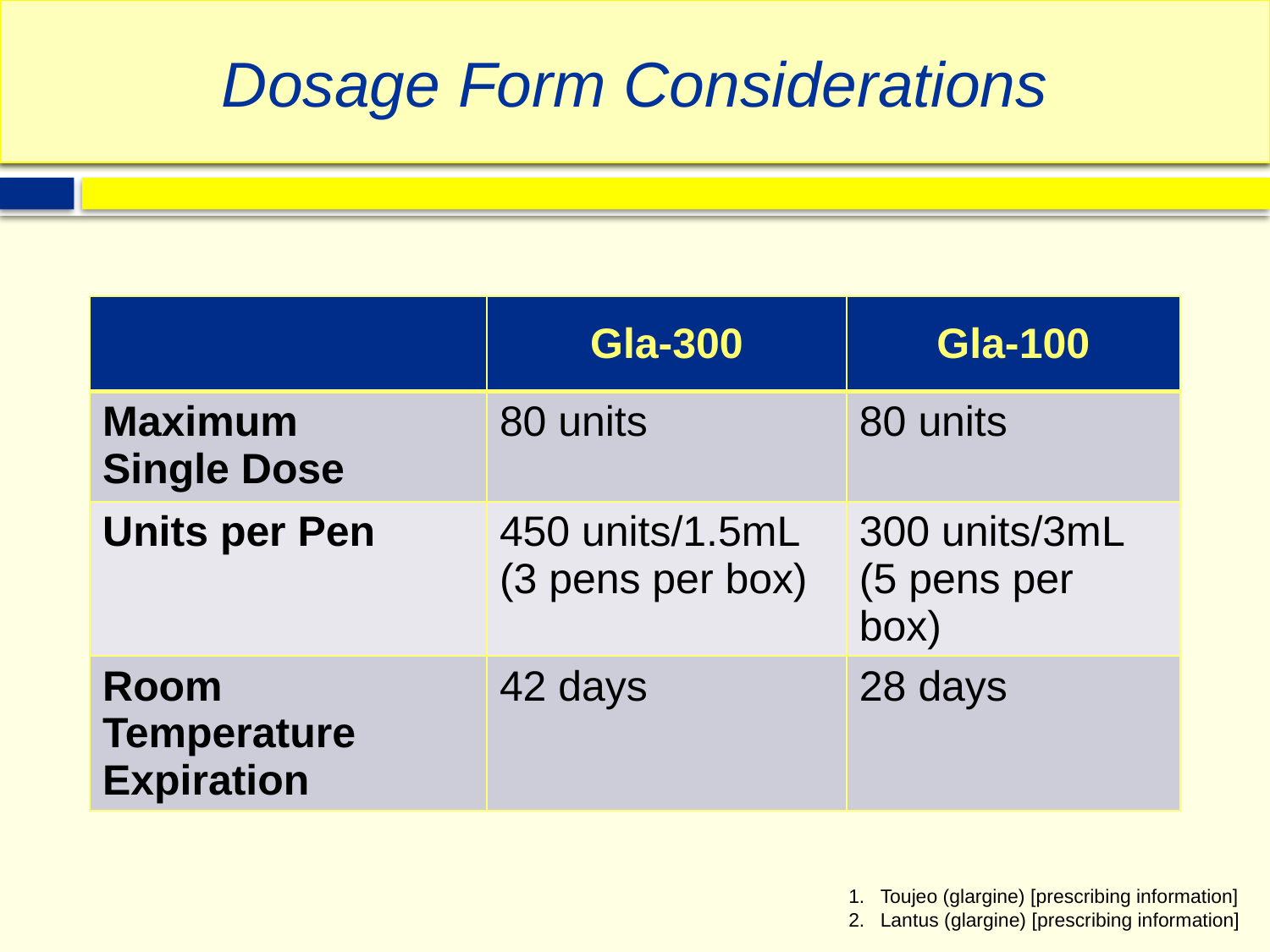

# Dosage Form Considerations
|  | Gla-300 | Gla-100 |
| --- | --- | --- |
| Maximum Single Dose | 80 units | 80 units |
| Units per Pen | 450 units/1.5mL (3 pens per box) | 300 units/3mL (5 pens per box) |
| Room Temperature Expiration | 42 days | 28 days |
Toujeo (glargine) [prescribing information]
Lantus (glargine) [prescribing information]